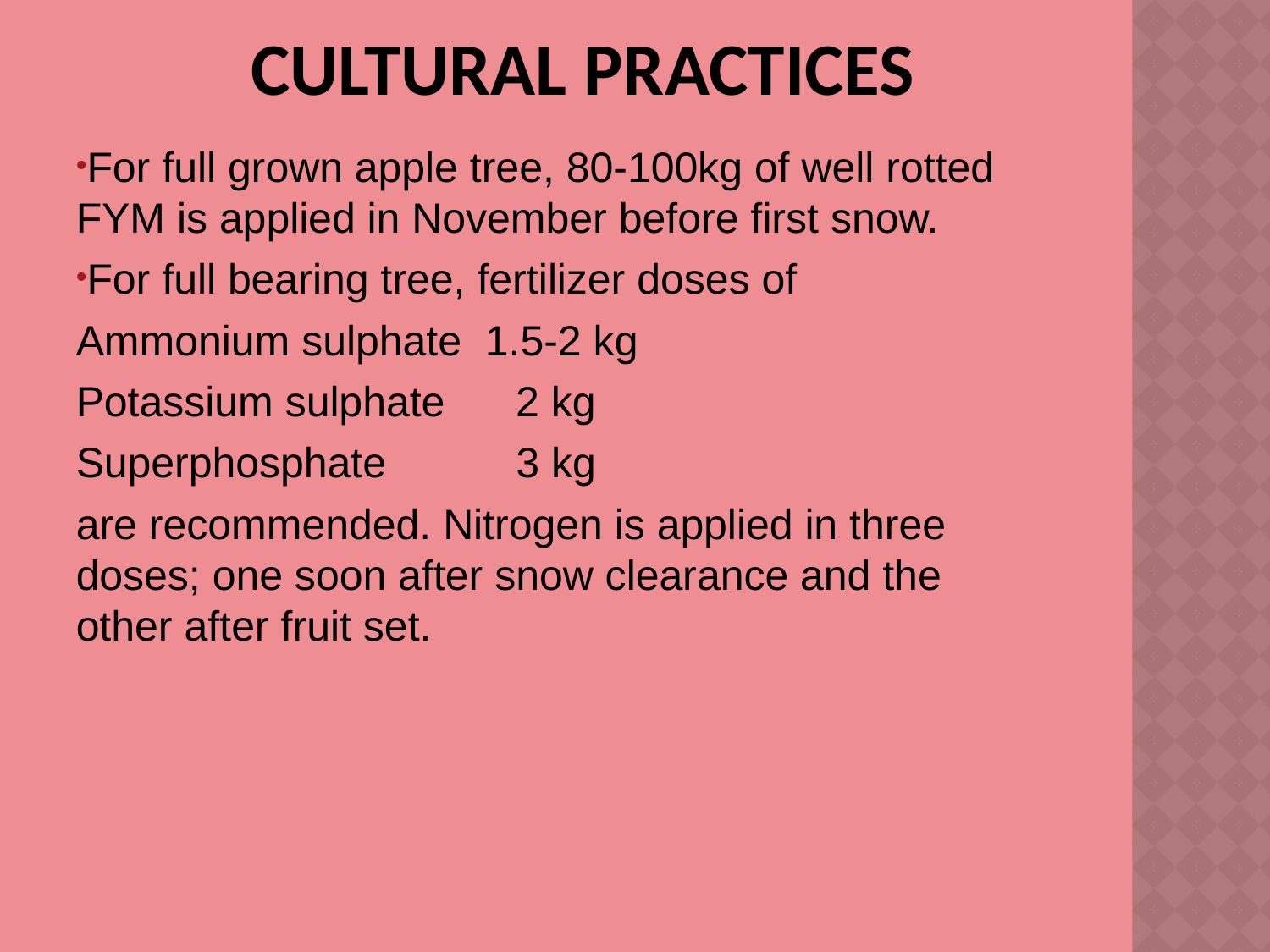

# Cultural practices
For full grown apple tree, 80-100kg of well rotted FYM is applied in November before first snow.
For full bearing tree, fertilizer doses of
Ammonium sulphate  1.5-2 kg
Potassium sulphate      2 kg
Superphosphate           3 kg
are recommended. Nitrogen is applied in three doses; one soon after snow clearance and the other after fruit set.